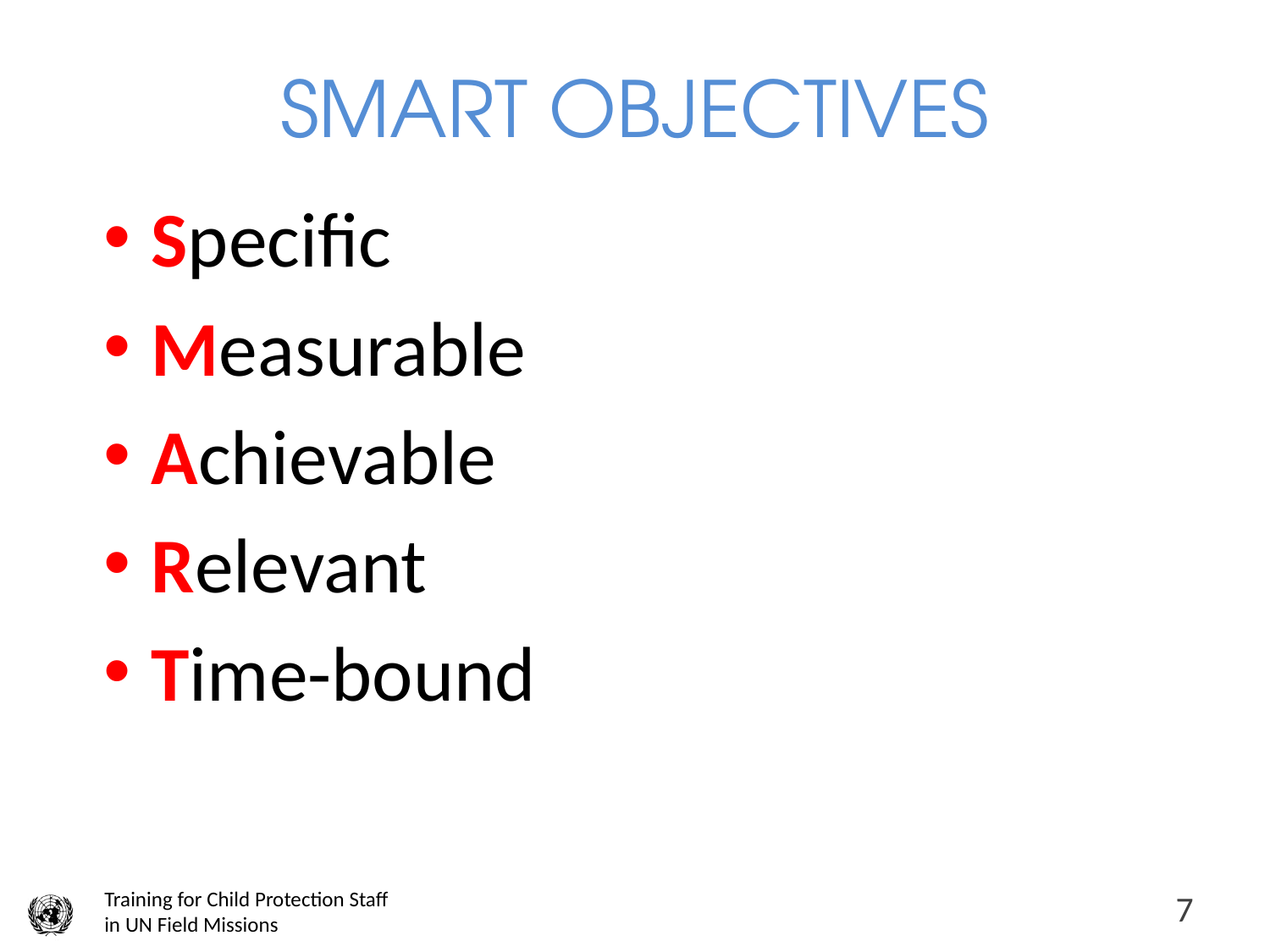

# SMART OBJECTIVES
Specific
Measurable
Achievable
Relevant
Time-bound

7